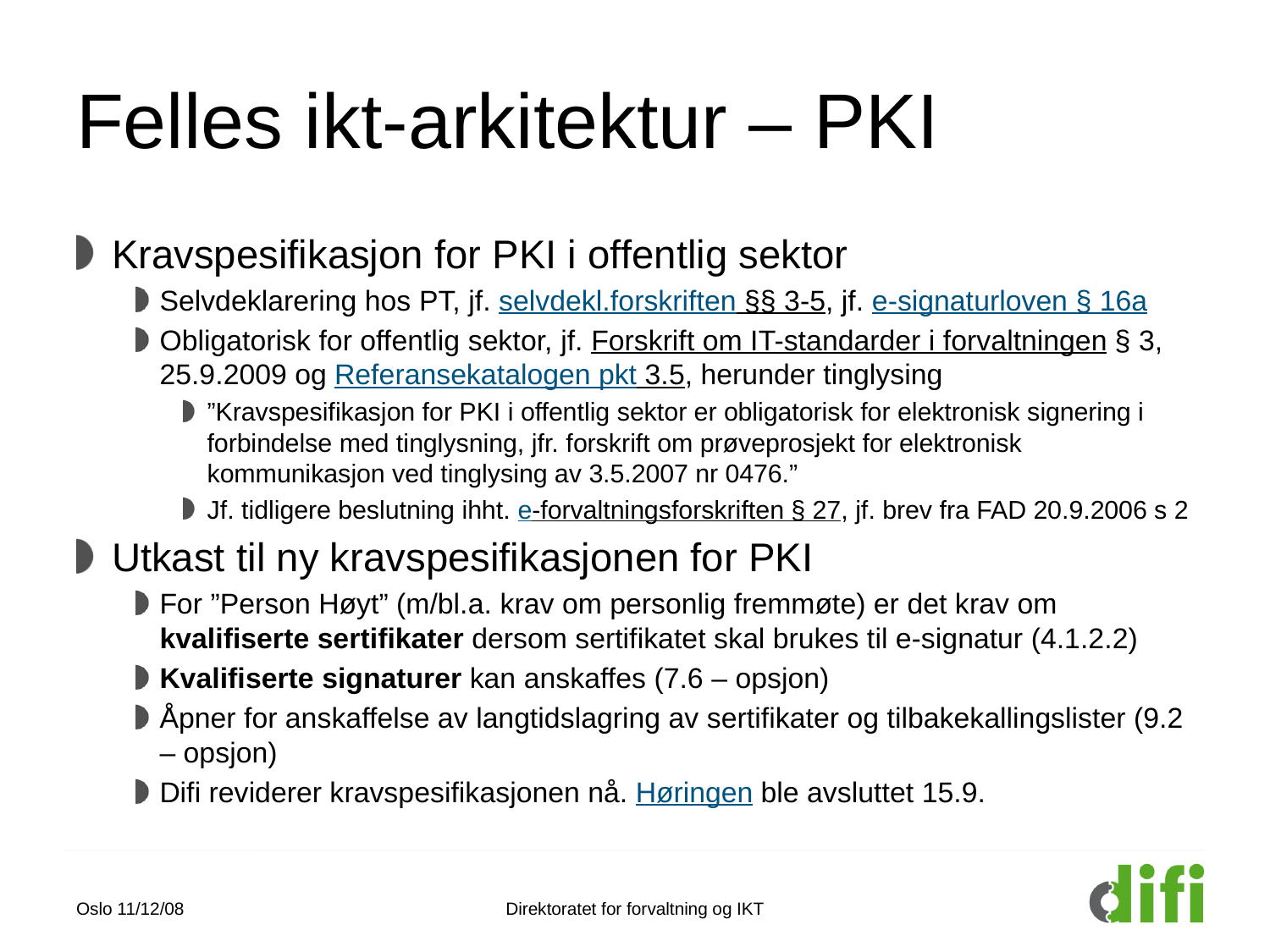

# Felles ikt-arkitektur – PKI
Kravspesifikasjon for PKI i offentlig sektor
Selvdeklarering hos PT, jf. selvdekl.forskriften §§ 3-5, jf. e-signaturloven § 16a
Obligatorisk for offentlig sektor, jf. Forskrift om IT-standarder i forvaltningen § 3, 25.9.2009 og Referansekatalogen pkt 3.5, herunder tinglysing
”Kravspesifikasjon for PKI i offentlig sektor er obligatorisk for elektronisk signering i forbindelse med tinglysning, jfr. forskrift om prøveprosjekt for elektronisk kommunikasjon ved tinglysing av 3.5.2007 nr 0476.”
Jf. tidligere beslutning ihht. e-forvaltningsforskriften § 27, jf. brev fra FAD 20.9.2006 s 2
Utkast til ny kravspesifikasjonen for PKI
For ”Person Høyt” (m/bl.a. krav om personlig fremmøte) er det krav om kvalifiserte sertifikater dersom sertifikatet skal brukes til e-signatur (4.1.2.2)
Kvalifiserte signaturer kan anskaffes (7.6 – opsjon)
Åpner for anskaffelse av langtidslagring av sertifikater og tilbakekallingslister (9.2 – opsjon)
Difi reviderer kravspesifikasjonen nå. Høringen ble avsluttet 15.9.

Oslo 11/12/08
Direktoratet for forvaltning og IKT